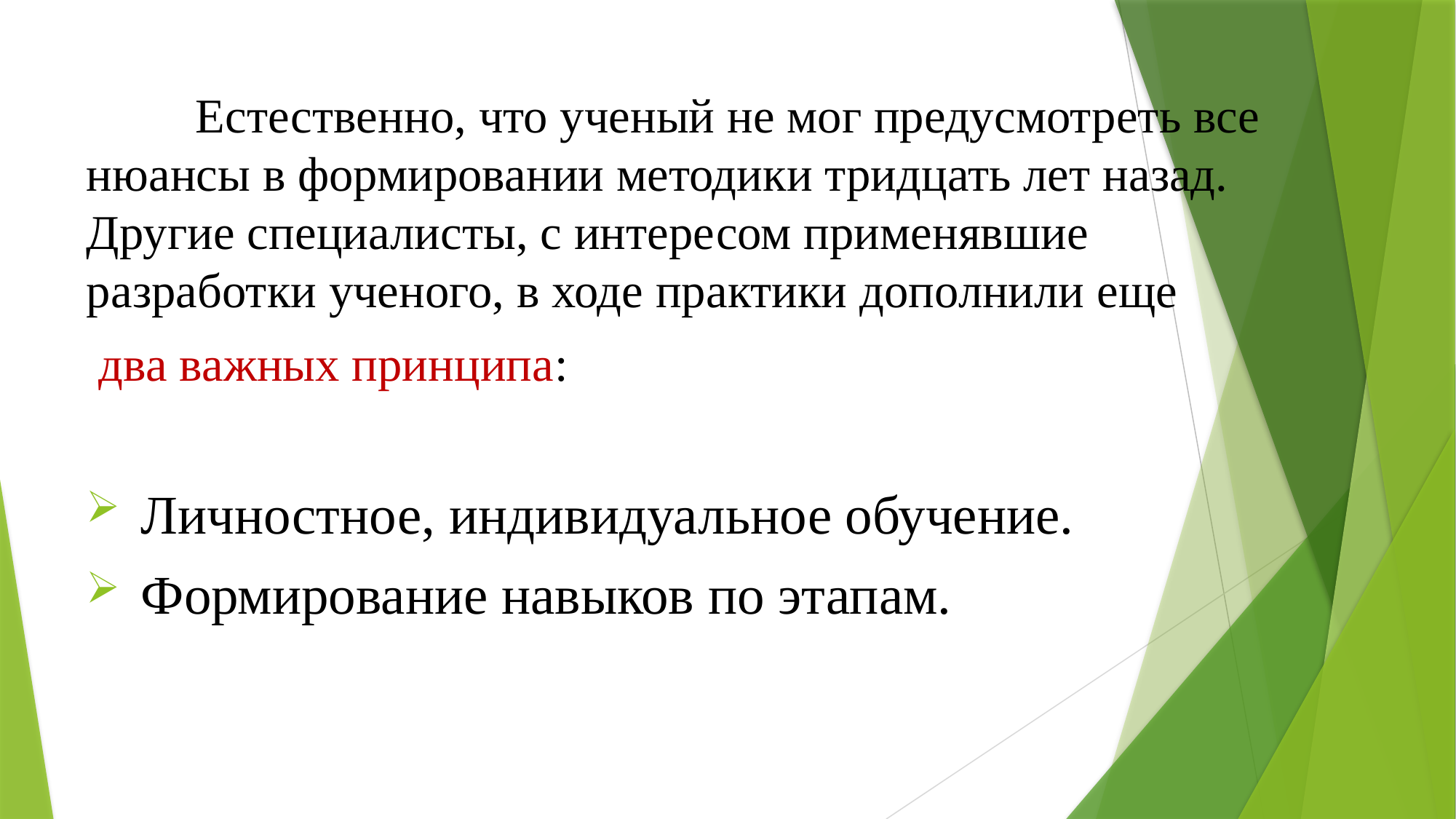

Естественно, что ученый не мог предусмотреть все нюансы в формировании методики тридцать лет назад. Другие специалисты, с интересом применявшие разработки ученого, в ходе практики дополнили еще
 два важных принципа:

 Личностное, индивидуальное обучение.
 Формирование навыков по этапам.